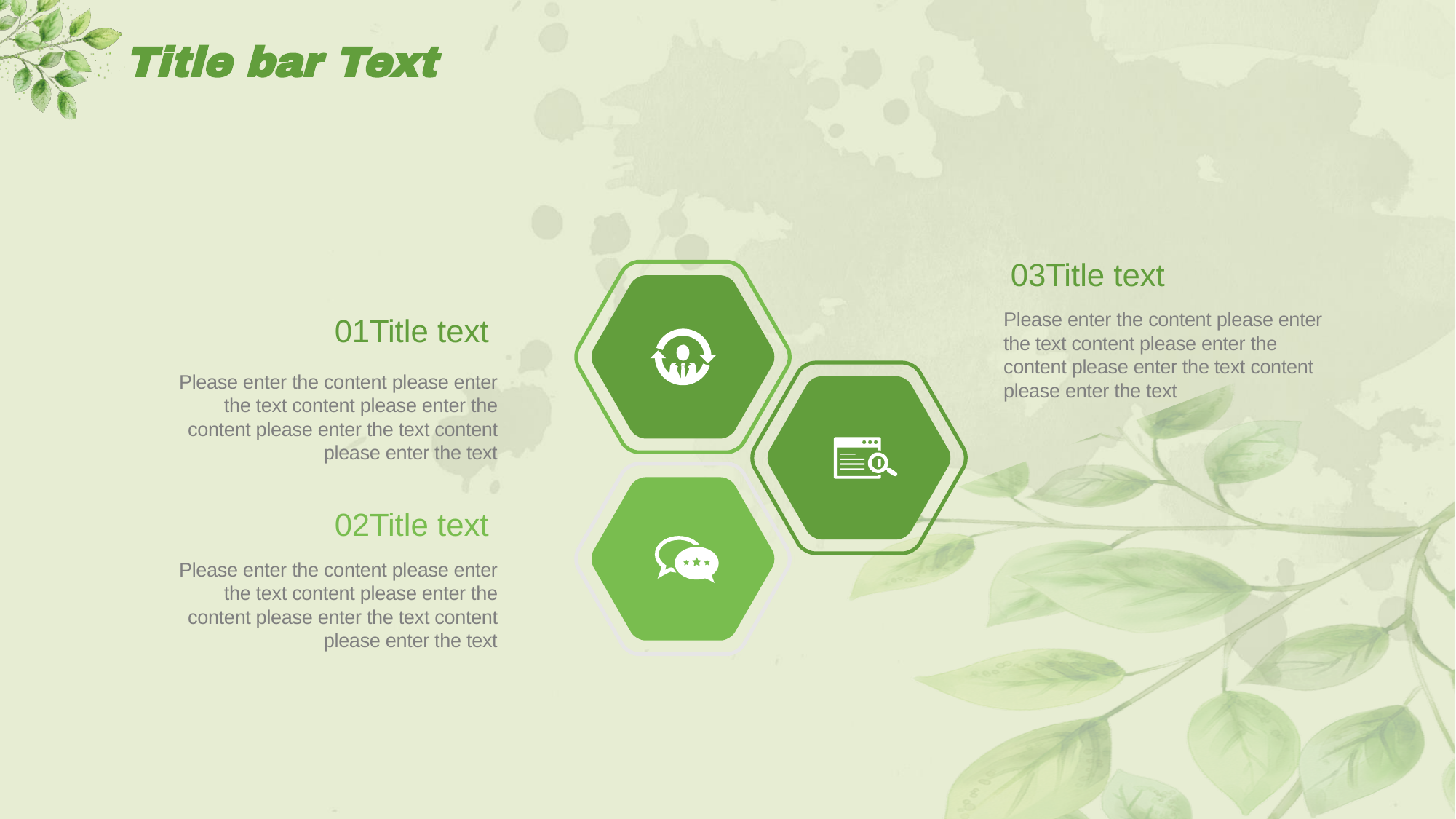

# Title bar Text
03Title text
Please enter the content please enter the text content please enter the content please enter the text content please enter the text

01Title text
Please enter the content please enter the text content please enter the content please enter the text content please enter the text

02Title text
Please enter the content please enter the text content please enter the content please enter the text content please enter the text